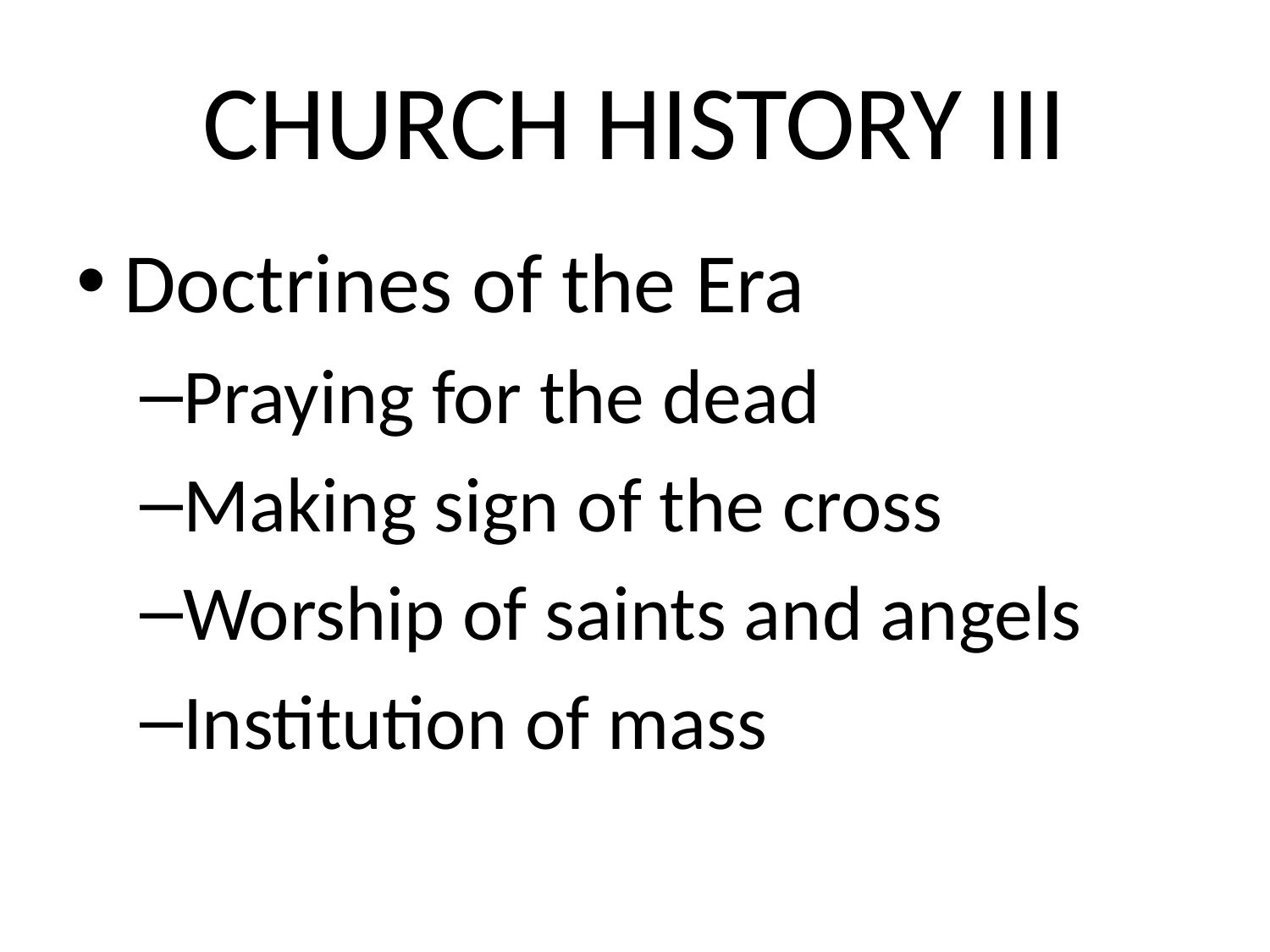

# CHURCH HISTORY III
Doctrines of the Era
Praying for the dead
Making sign of the cross
Worship of saints and angels
Institution of mass